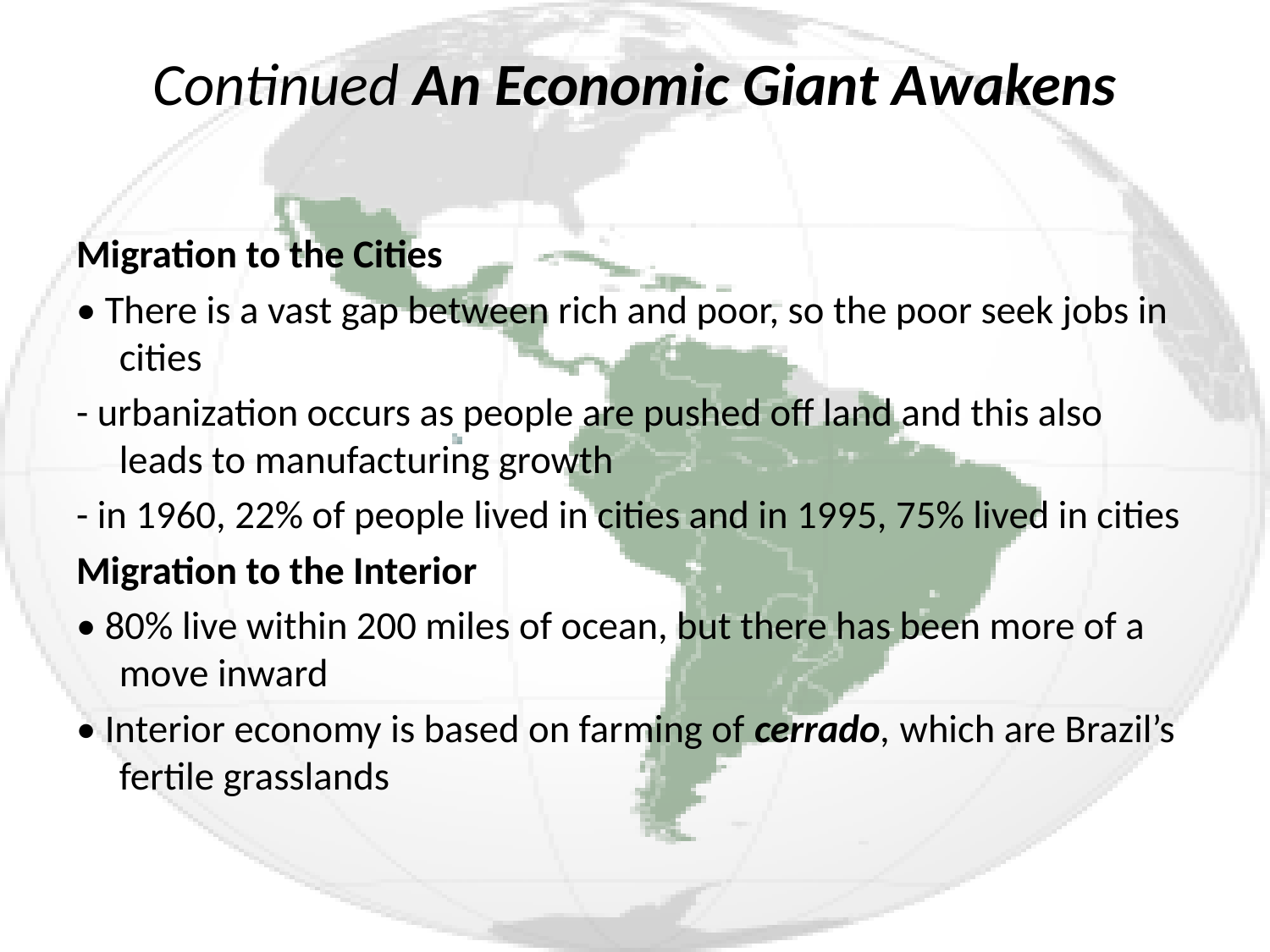

# Continued An Economic Giant Awakens
Migration to the Cities
• There is a vast gap between rich and poor, so the poor seek jobs in cities
- urbanization occurs as people are pushed off land and this also leads to manufacturing growth
- in 1960, 22% of people lived in cities and in 1995, 75% lived in cities
Migration to the Interior
• 80% live within 200 miles of ocean, but there has been more of a move inward
• Interior economy is based on farming of cerrado, which are Brazil’s fertile grasslands